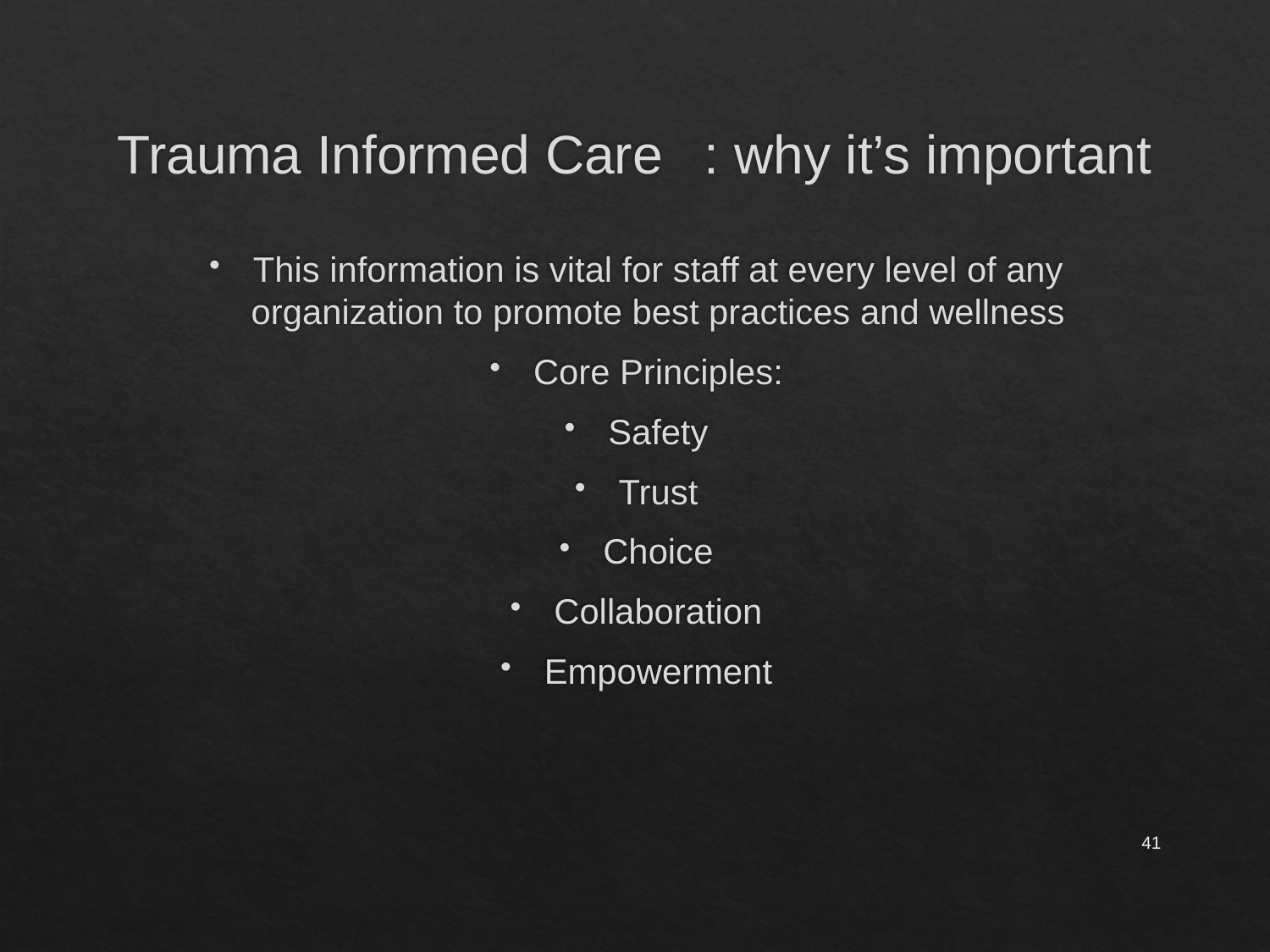

# Trauma Informed Care	: why it’s important
This information is vital for staff at every level of any organization to promote best practices and wellness
Core Principles:
Safety
Trust
Choice
Collaboration
Empowerment

41